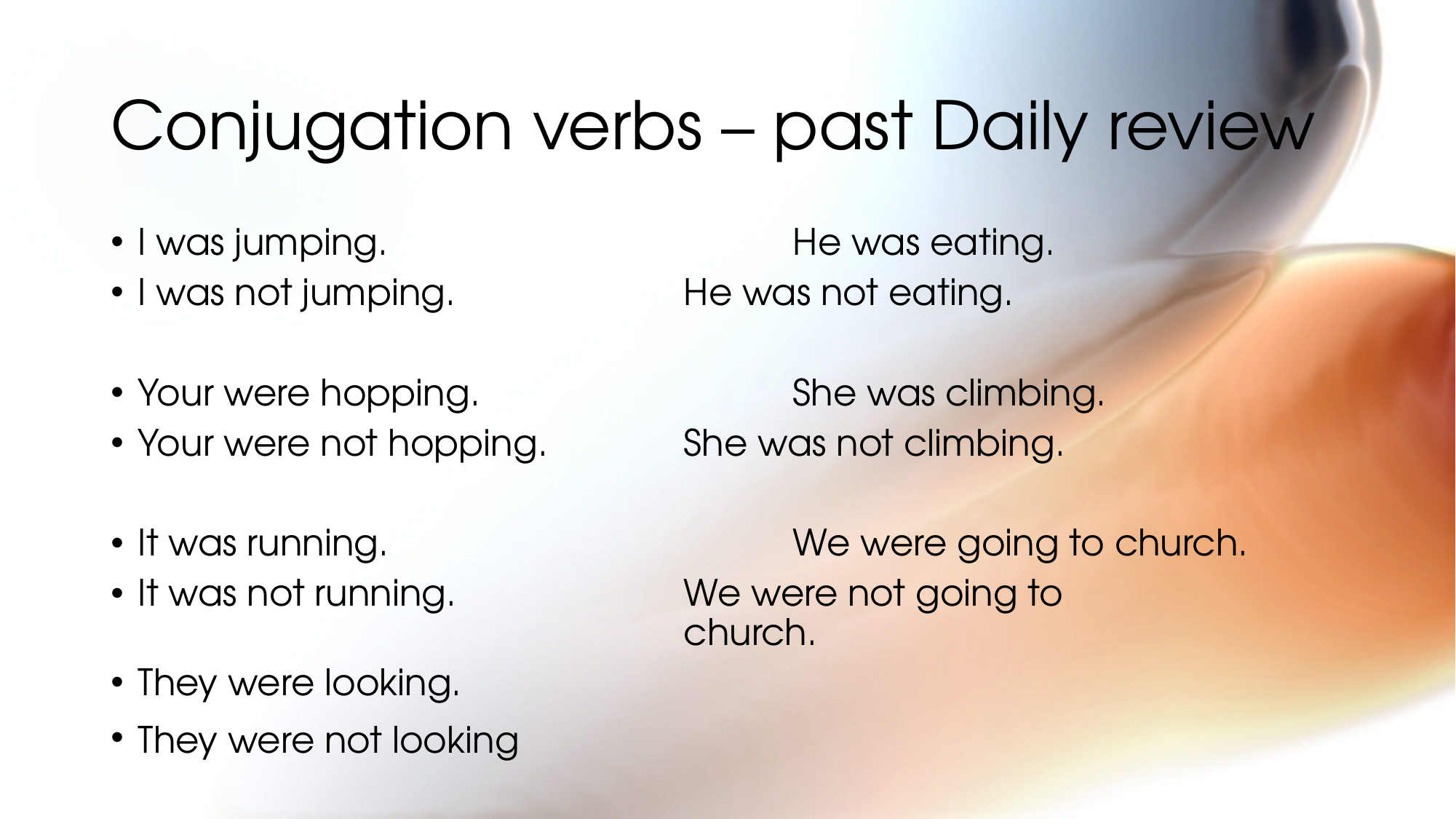

# Conjugation verbs – past Daily review
I was jumping.				He was eating.
I was not jumping.			He was not eating.

Your were hopping.			She was climbing.
Your were not hopping.		She was not climbing.

It was running.				We were going to church.
It was not running.			We were not going to 								church.
They were looking.
They were not looking